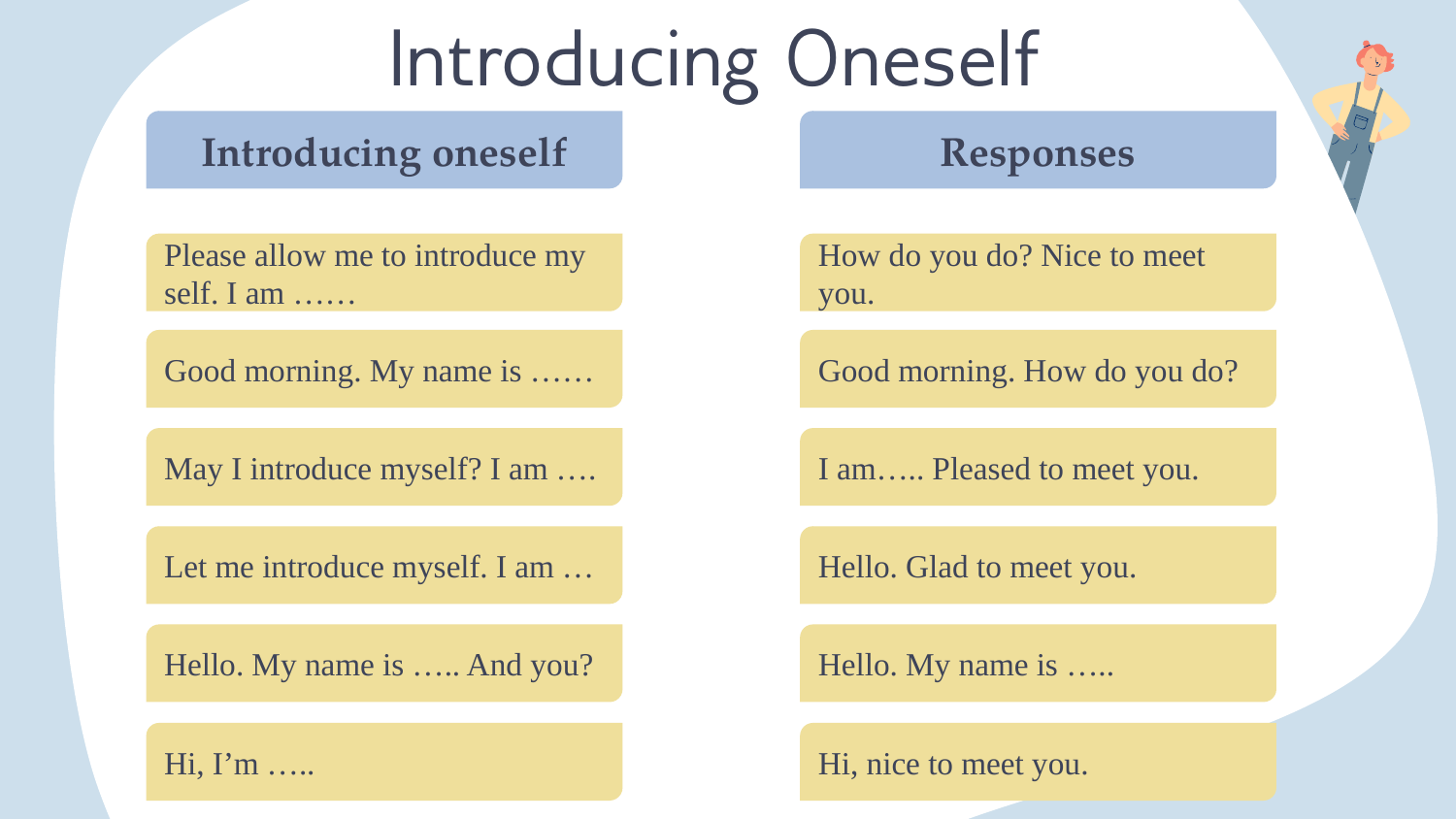

# Introducing Oneself
Introducing oneself
Responses
Please allow me to introduce my self. I am ……
How do you do? Nice to meet you.
Good morning. My name is ……
Good morning. How do you do?
May I introduce myself? I am ….
I am….. Pleased to meet you.
Let me introduce myself. I am …
Hello. Glad to meet you.
Hello. My name is ….. And you?
Hello. My name is …..
Hi, I’m …..
Hi, nice to meet you.